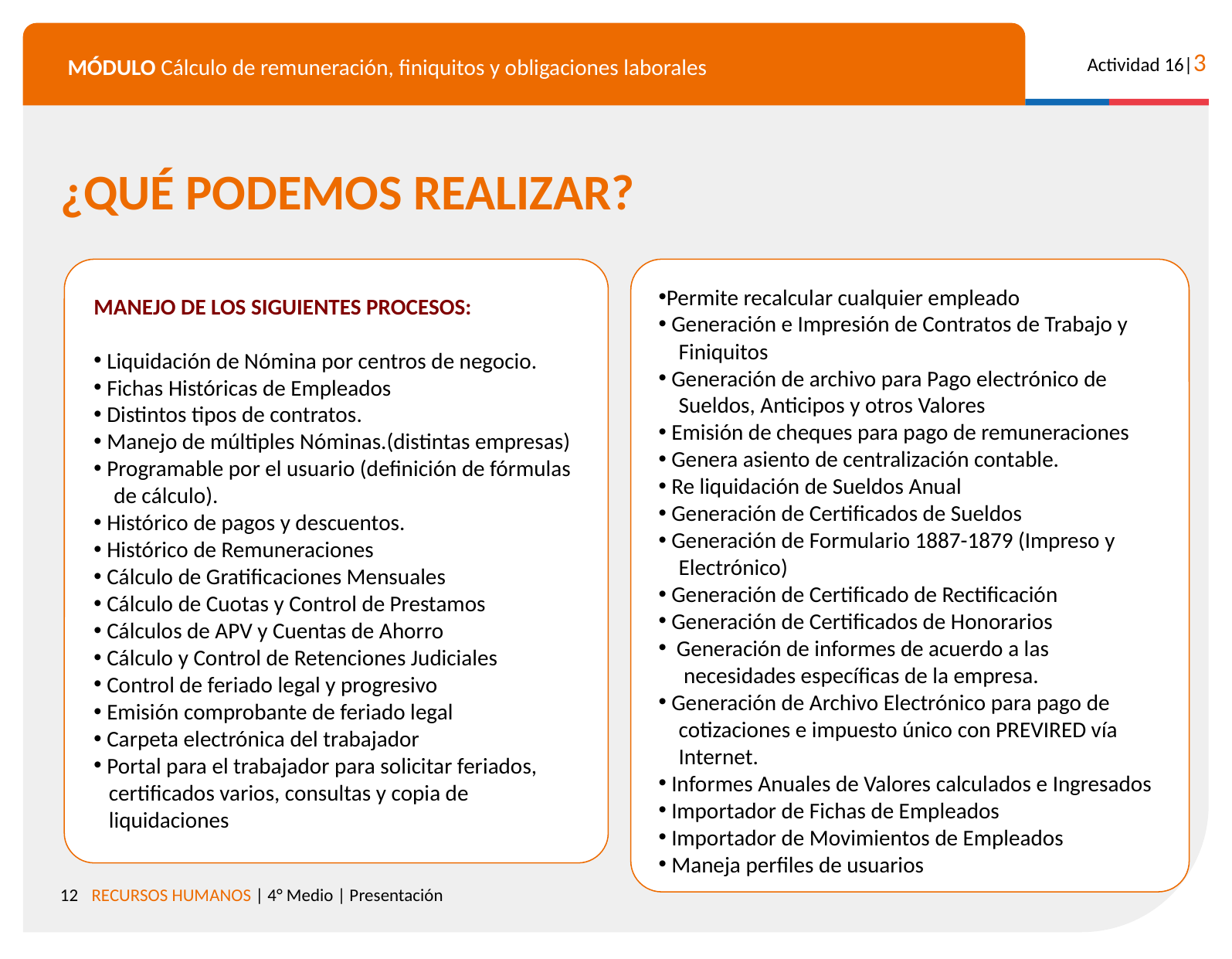

¿QUÉ PODEMOS REALIZAR?

Permite recalcular cualquier empleado
 Generación e Impresión de Contratos de Trabajo y
    Finiquitos
 Generación de archivo para Pago electrónico de
    Sueldos, Anticipos y otros Valores
 Emisión de cheques para pago de remuneraciones
 Genera asiento de centralización contable.
 Re liquidación de Sueldos Anual
 Generación de Certificados de Sueldos
 Generación de Formulario 1887-1879 (Impreso y
    Electrónico)
 Generación de Certificado de Rectificación
 Generación de Certificados de Honorarios
  Generación de informes de acuerdo a las
     necesidades específicas de la empresa.
 Generación de Archivo Electrónico para pago de
    cotizaciones e impuesto único con PREVIRED vía
    Internet.
 Informes Anuales de Valores calculados e Ingresados
 Importador de Fichas de Empleados
 Importador de Movimientos de Empleados
 Maneja perfiles de usuarios
MANEJO DE LOS SIGUIENTES PROCESOS:

 Liquidación de Nómina por centros de negocio.
 Fichas Históricas de Empleados
 Distintos tipos de contratos.
 Manejo de múltiples Nóminas.(distintas empresas)
 Programable por el usuario (definición de fórmulas
    de cálculo).
 Histórico de pagos y descuentos.
 Histórico de Remuneraciones
 Cálculo de Gratificaciones Mensuales
 Cálculo de Cuotas y Control de Prestamos
 Cálculos de APV y Cuentas de Ahorro
 Cálculo y Control de Retenciones Judiciales
 Control de feriado legal y progresivo
 Emisión comprobante de feriado legal
 Carpeta electrónica del trabajador
 Portal para el trabajador para solicitar feriados,
   certificados varios, consultas y copia de
   liquidaciones